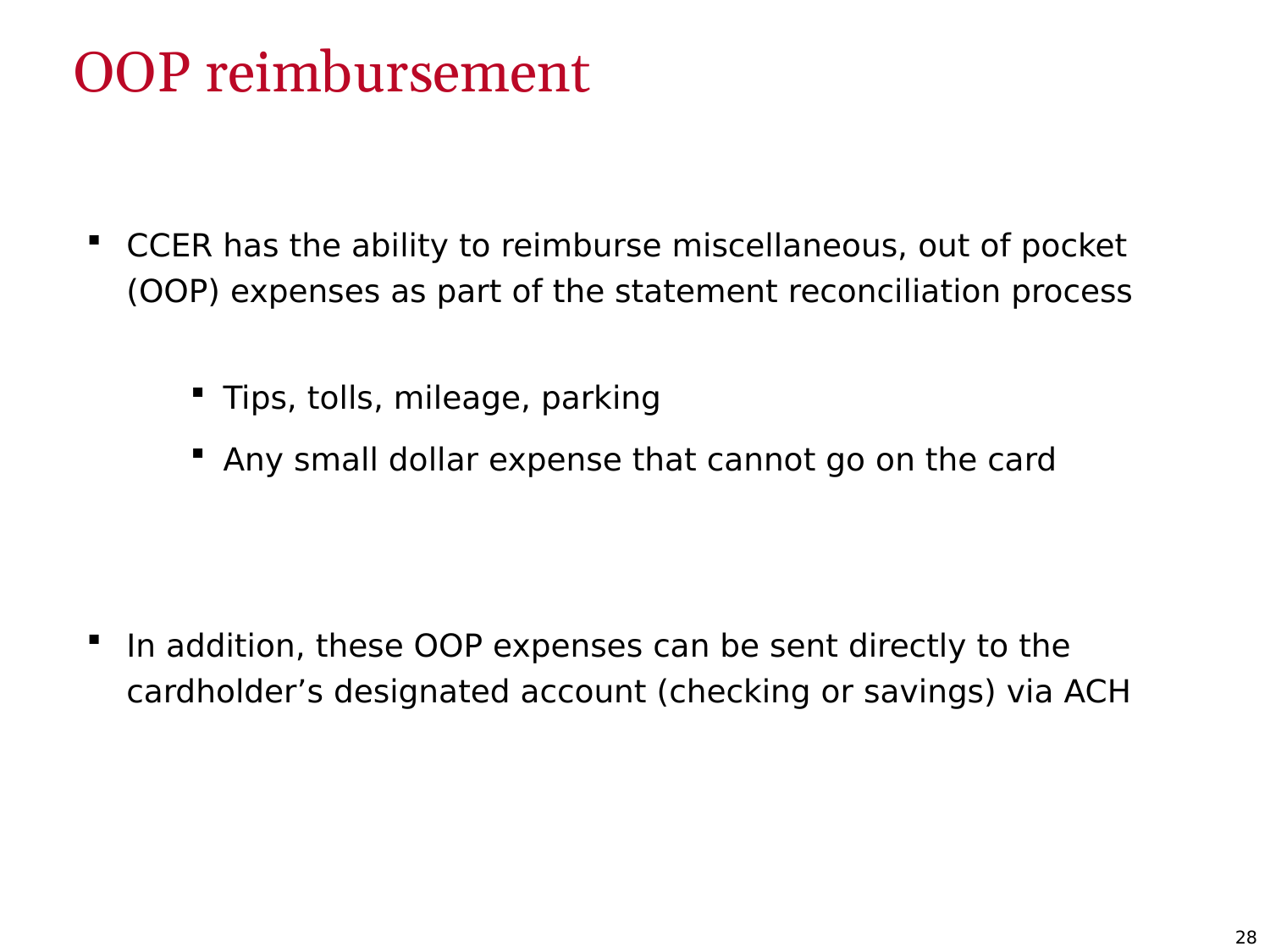

# OOP reimbursement
CCER has the ability to reimburse miscellaneous, out of pocket (OOP) expenses as part of the statement reconciliation process

Tips, tolls, mileage, parking
Any small dollar expense that cannot go on the card

In addition, these OOP expenses can be sent directly to the cardholder’s designated account (checking or savings) via ACH
28